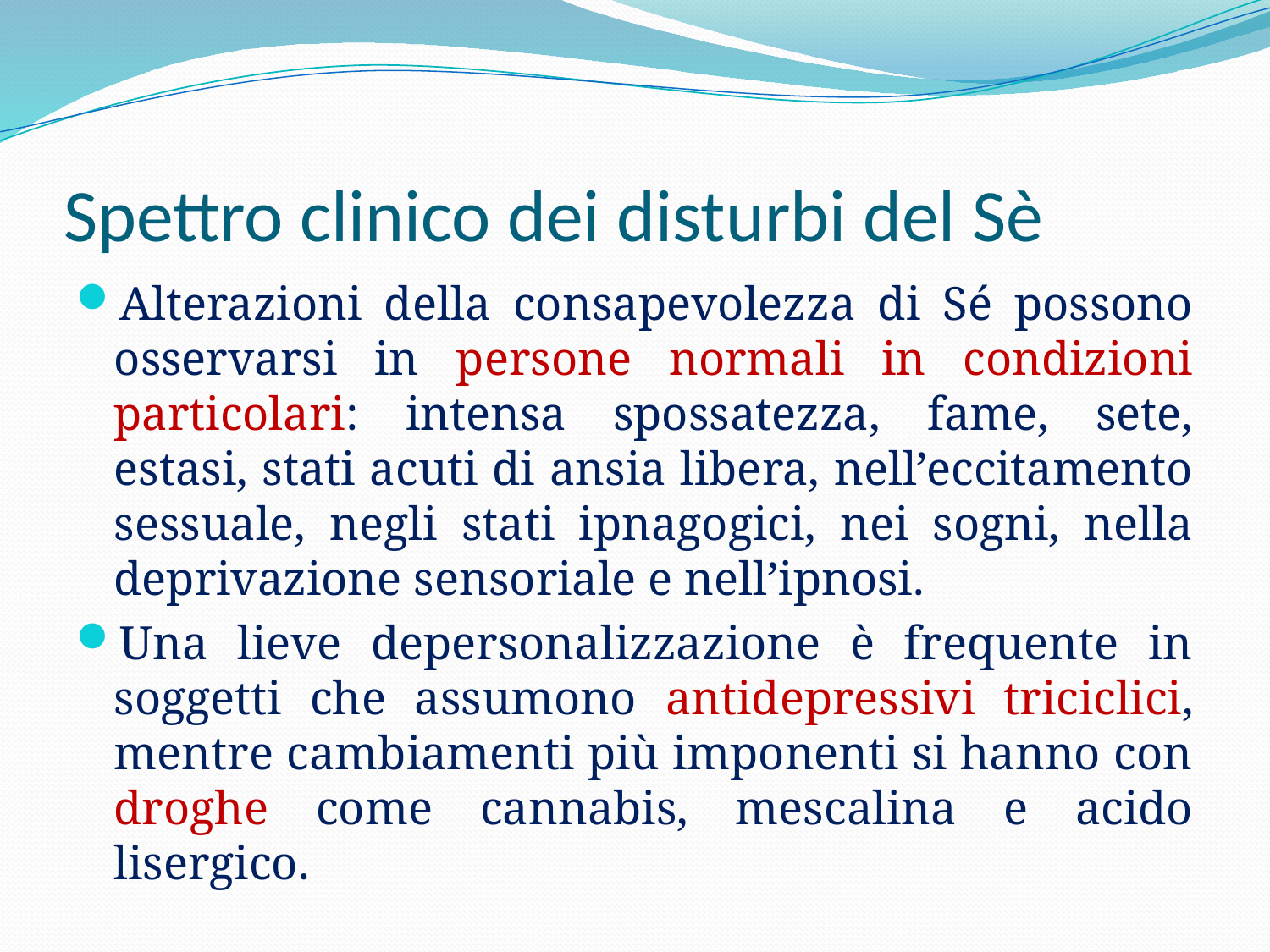

# Spettro clinico dei disturbi del Sè
Alterazioni della consapevolezza di Sé possono osservarsi in persone normali in condizioni particolari: intensa spossatezza, fame, sete, estasi, stati acuti di ansia libera, nell’eccitamento sessuale, negli stati ipnagogici, nei sogni, nella deprivazione sensoriale e nell’ipnosi.
Una lieve depersonalizzazione è frequente in soggetti che assumono antidepressivi triciclici, mentre cambiamenti più imponenti si hanno con droghe come cannabis, mescalina e acido lisergico.